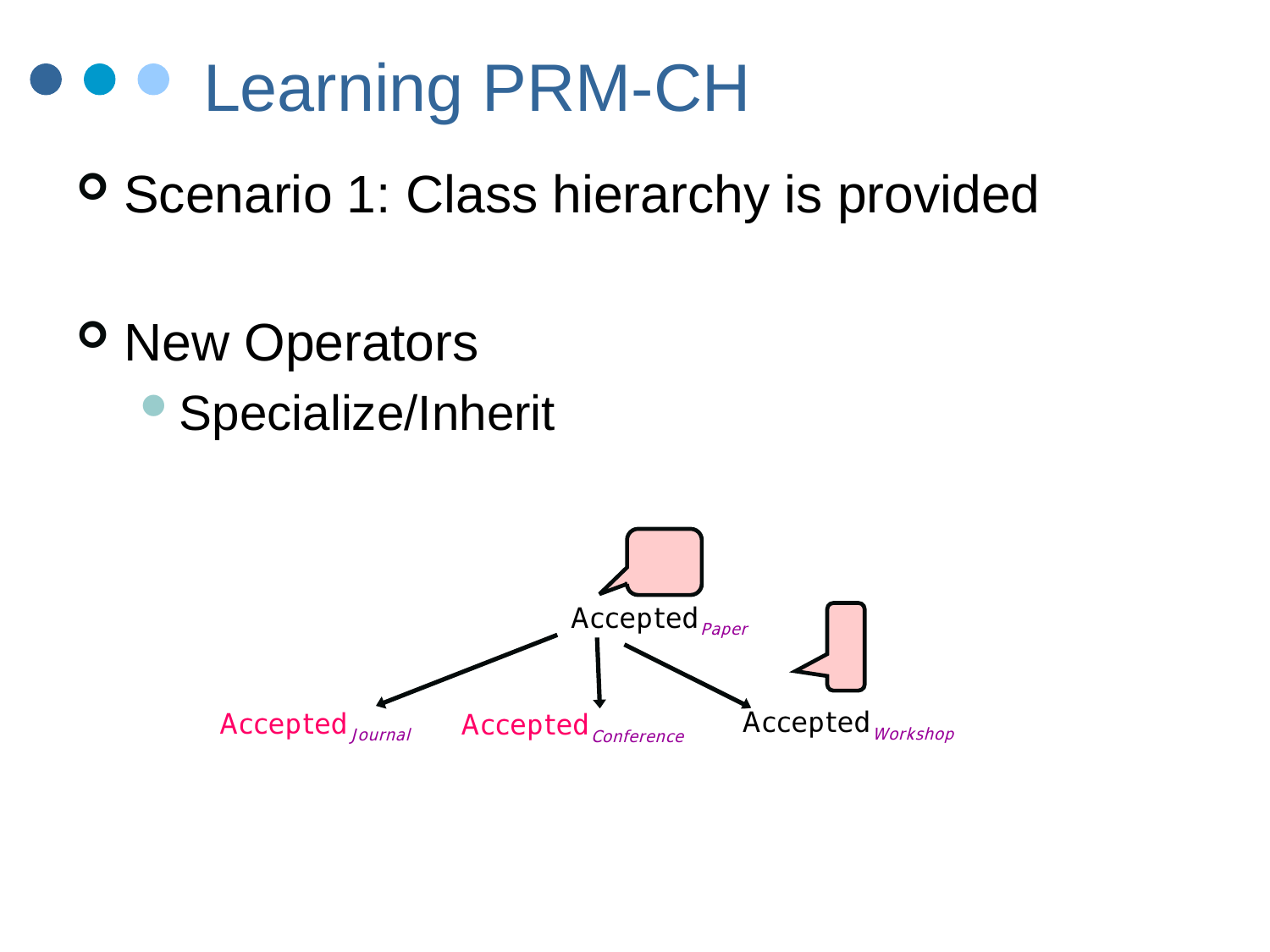

# Learning PRM-CH
Scenario 1: Class hierarchy is provided

New Operators
Specialize/Inherit

AcceptedPaper

AcceptedWorkshop

AcceptedJournal
AcceptedConference
AcceptedWorkshop